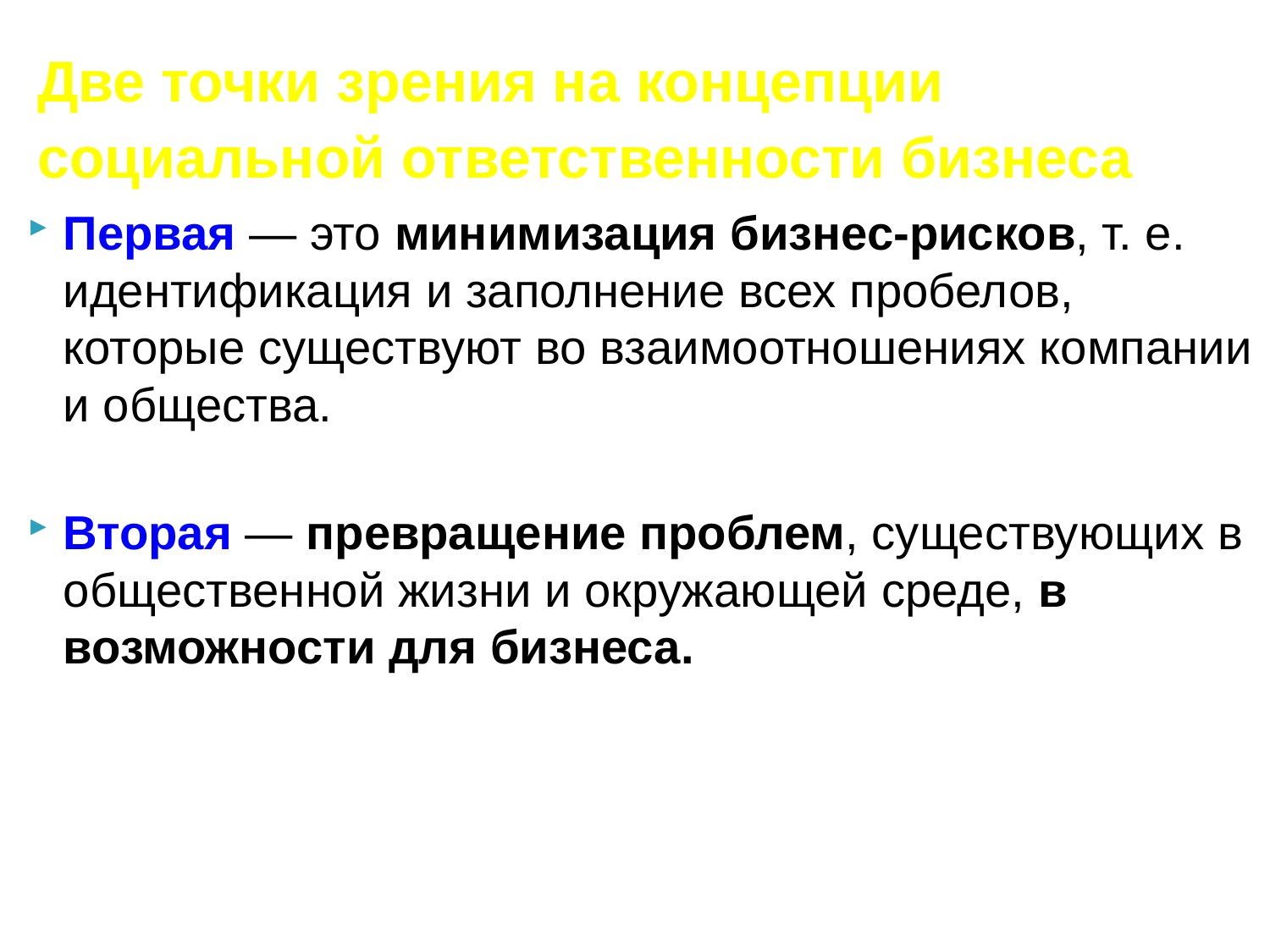

# Две точки зрения на концепции социальной ответственности бизнеса
Первая — это минимизация бизнес-рисков, т. е. идентификация и заполнение всех пробелов, которые существуют во взаимоотношениях компании и общества.

Вторая — превращение проблем, существующих в общественной жизни и окружающей среде, в возможности для бизнеса.